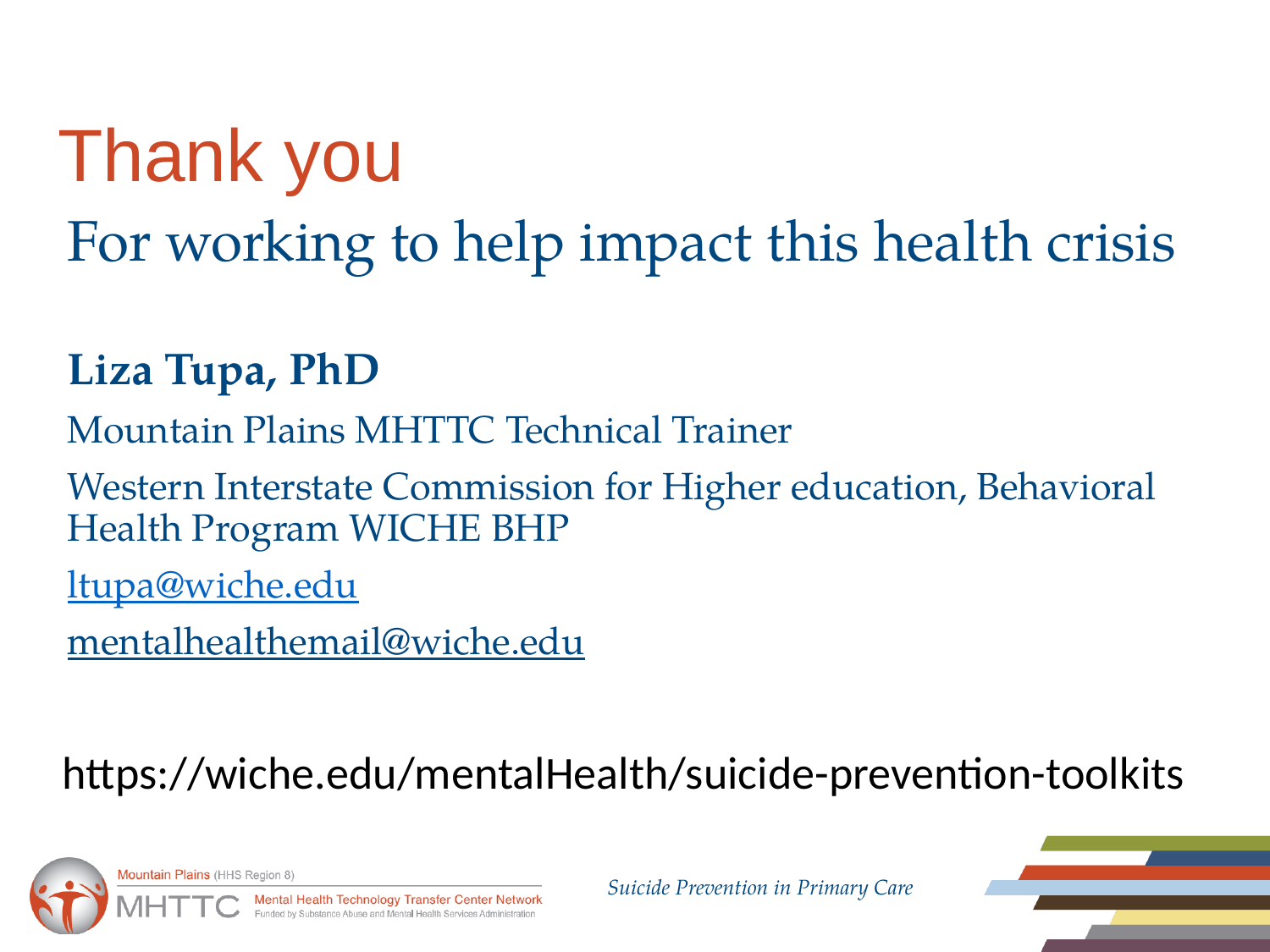

# Thank you
For working to help impact this health crisis

Liza Tupa, PhD
Mountain Plains MHTTC Technical Trainer
Western Interstate Commission for Higher education, Behavioral Health Program WICHE BHP
ltupa@wiche.edu
mentalhealthemail@wiche.edu
https://wiche.edu/mentalHealth/suicide-prevention-toolkits